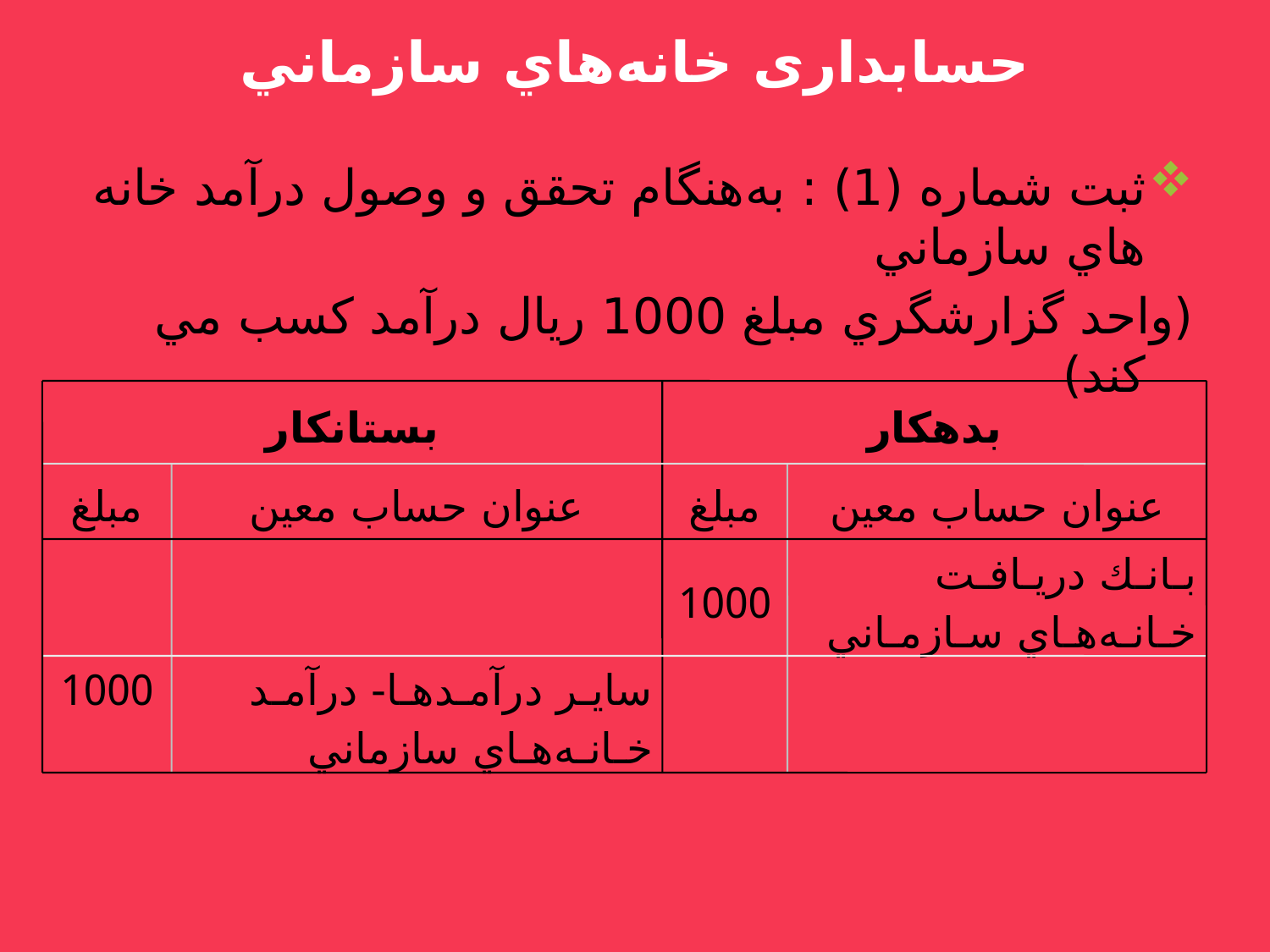

حسابداری خانه‌هاي سازماني
ثبت شماره (1) : به‌هنگام تحقق و وصول درآمد خانه هاي سازماني
(واحد گزارشگري مبلغ 1000 ريال درآمد كسب مي كند)

بستانکار

بدهکار

مبلغ

عنوان حساب معين

مبلغ
عنوان حساب معين

1000
بـانـك دريـافـت خـانـه‌هـاي سـازمـاني
1000

سايـر درآمـدهـا- درآمـد خـانـه‌هـاي سازماني